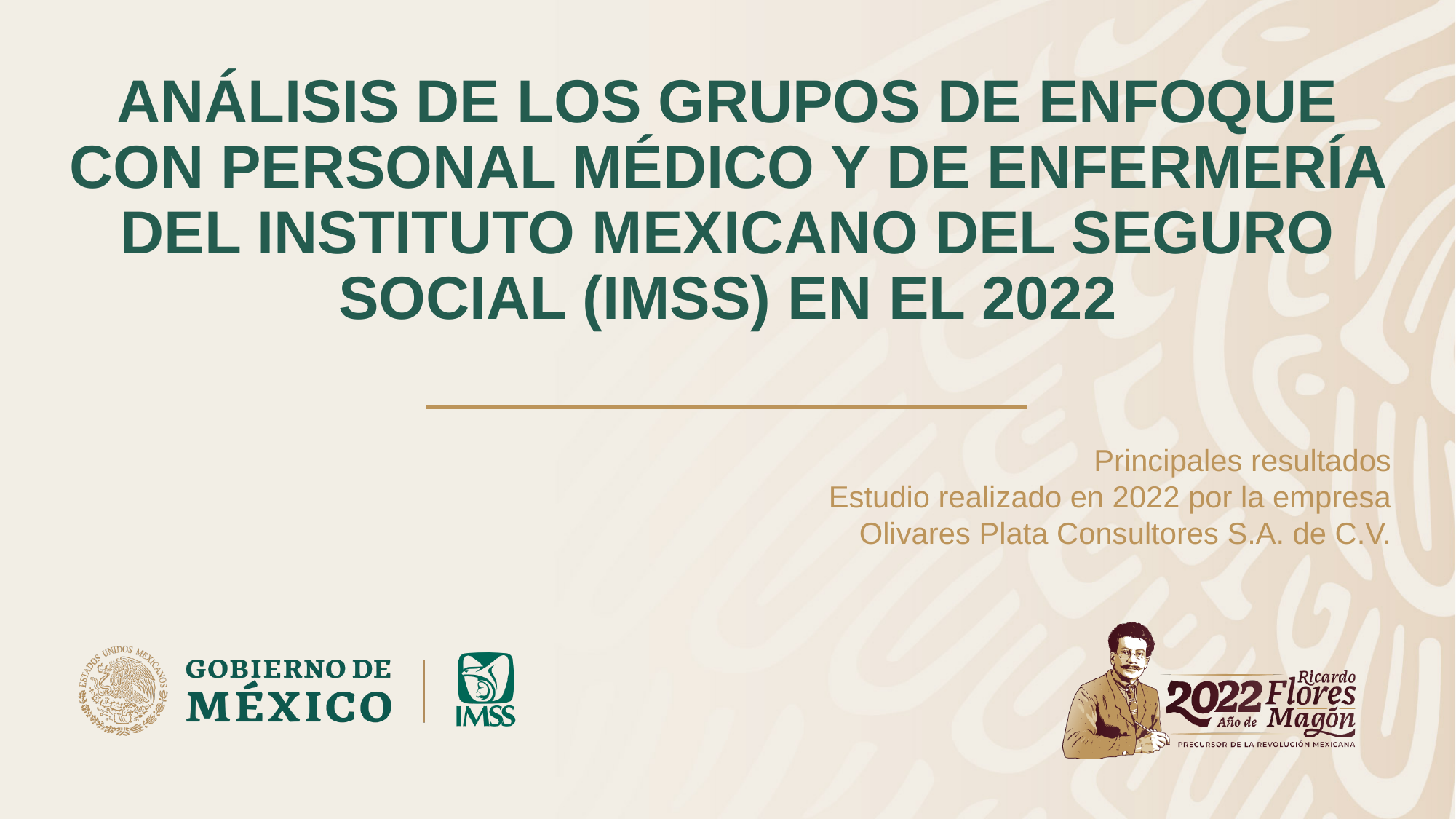

# ANÁLISIS DE LOS GRUPOS DE ENFOQUE CON PERSONAL MÉDICO Y DE ENFERMERÍA DEL INSTITUTO MEXICANO DEL SEGURO SOCIAL (IMSS) EN EL 2022

Principales resultados
Estudio realizado en 2022 por la empresa Olivares Plata Consultores S.A. de C.V.